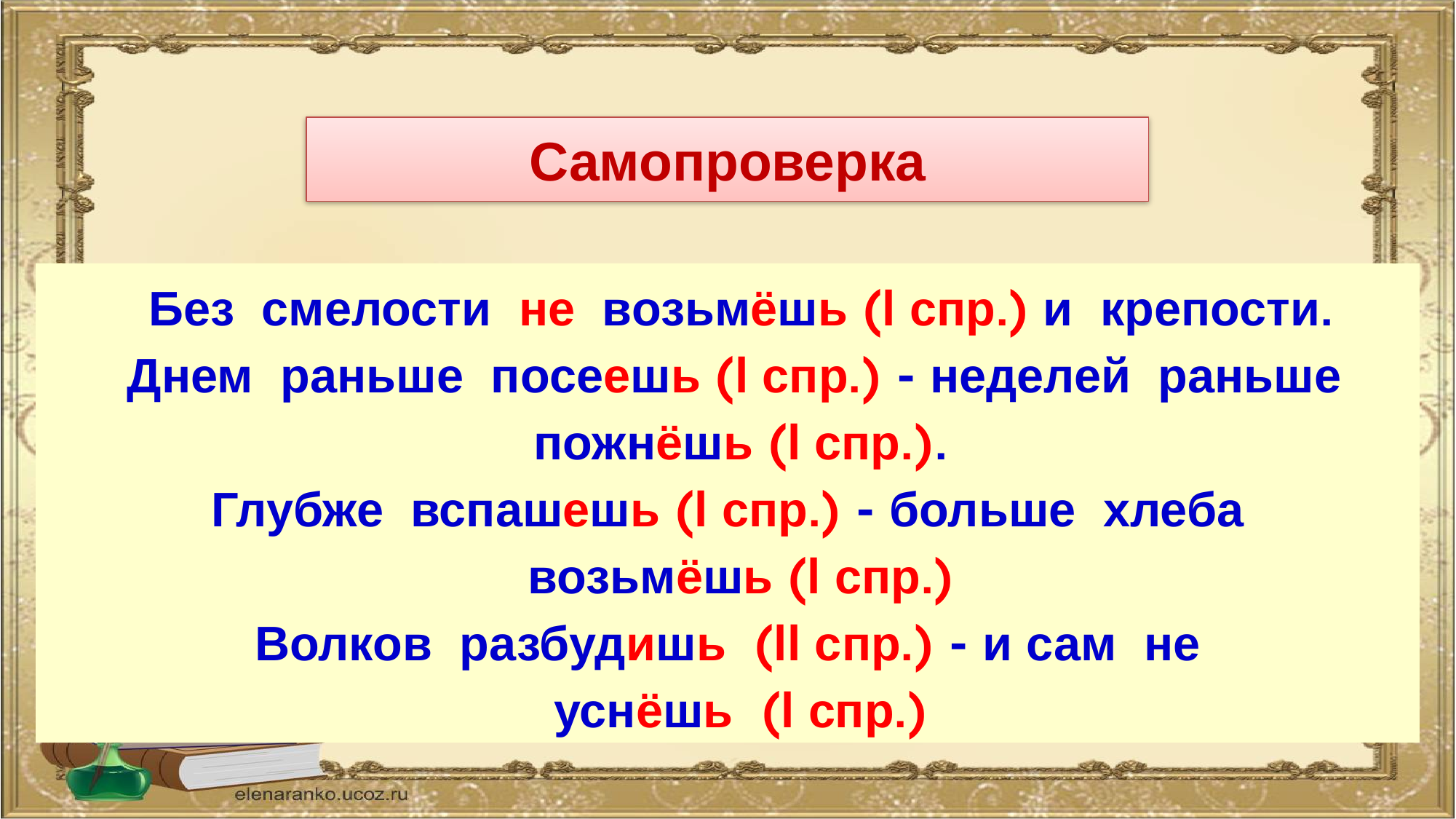

# Самопроверка
Без  смелости  не  возьмёшь (I спр.) и  крепости.
Днем  раньше  посеешь (I спр.) - неделей  раньше  пожнёшь (I спр.).
Глубже  вспашешь (I спр.) - больше  хлеба
возьмёшь (I спр.)
Волков  разбудишь  (II спр.) - и сам  не
уснёшь  (I спр.)